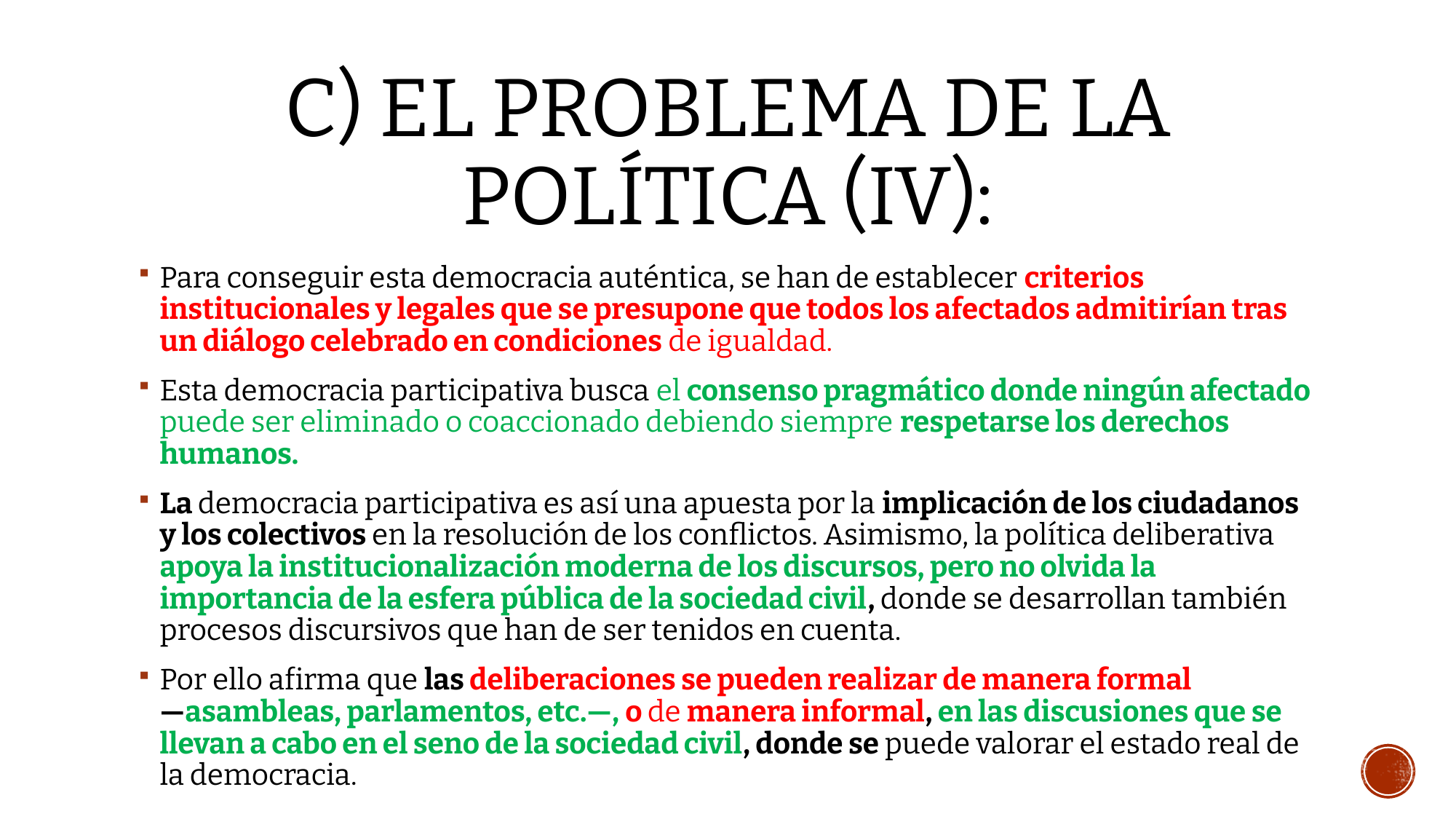

# C) El problema de la política (Iv):

Para conseguir esta democracia auténtica, se han de establecer criterios institucionales y legales que se presupone que todos los afectados admitirían tras un diálogo celebrado en condiciones de igualdad.
Esta democracia participativa busca el consenso pragmático donde ningún afectado puede ser eliminado o coaccionado debiendo siempre respetarse los derechos humanos.
La democracia participativa es así una apuesta por la implicación de los ciudadanos y los colectivos en la resolución de los conflictos. Asimismo, la política deliberativa apoya la institucionalización moderna de los discursos, pero no olvida la importancia de la esfera pública de la sociedad civil, donde se desarrollan también procesos discursivos que han de ser tenidos en cuenta.
Por ello afirma que las deliberaciones se pueden realizar de manera formal ―asambleas, parlamentos, etc.―, o de manera informal, en las discusiones que se llevan a cabo en el seno de la sociedad civil, donde se puede valorar el estado real de la democracia.